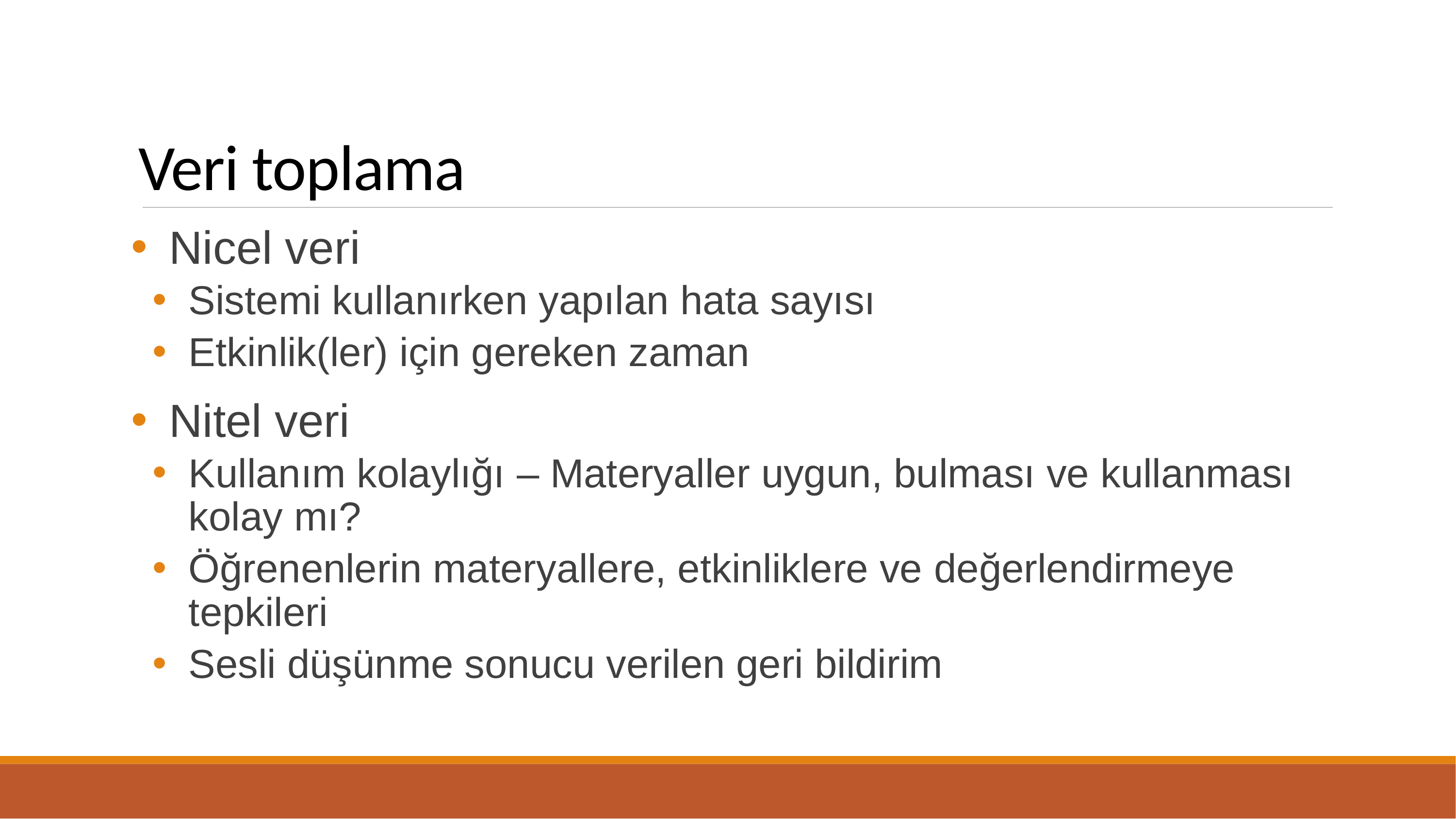

# Veri toplama
Nicel veri
Sistemi kullanırken yapılan hata sayısı
Etkinlik(ler) için gereken zaman
Nitel veri
Kullanım kolaylığı – Materyaller uygun, bulması ve kullanması kolay mı?
Öğrenenlerin materyallere, etkinliklere ve değerlendirmeye tepkileri
Sesli düşünme sonucu verilen geri bildirim